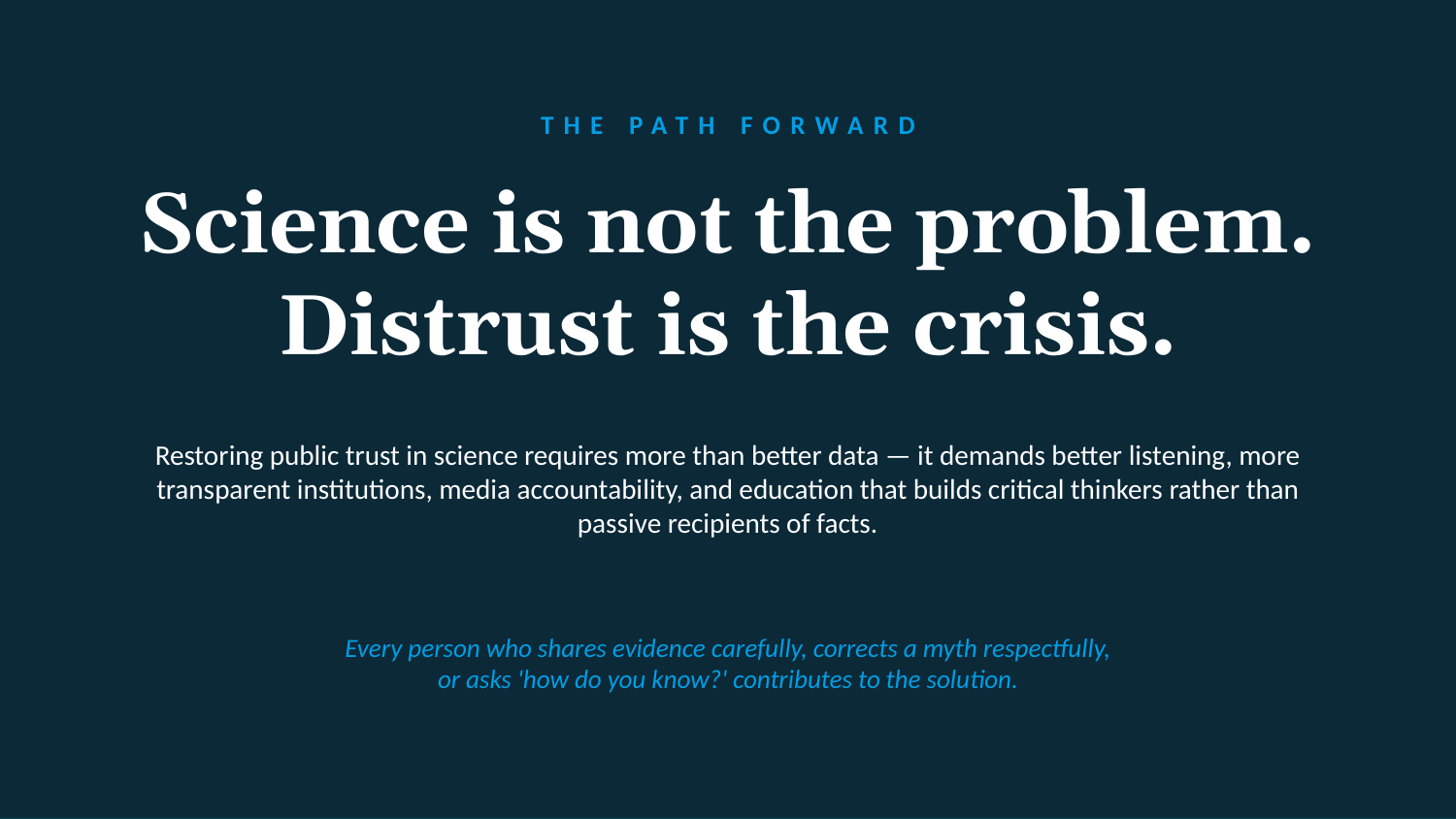

THE PATH FORWARD
Science is not the problem.
Distrust is the crisis.
Restoring public trust in science requires more than better data — it demands better listening, more transparent institutions, media accountability, and education that builds critical thinkers rather than passive recipients of facts.
Every person who shares evidence carefully, corrects a myth respectfully,
or asks 'how do you know?' contributes to the solution.